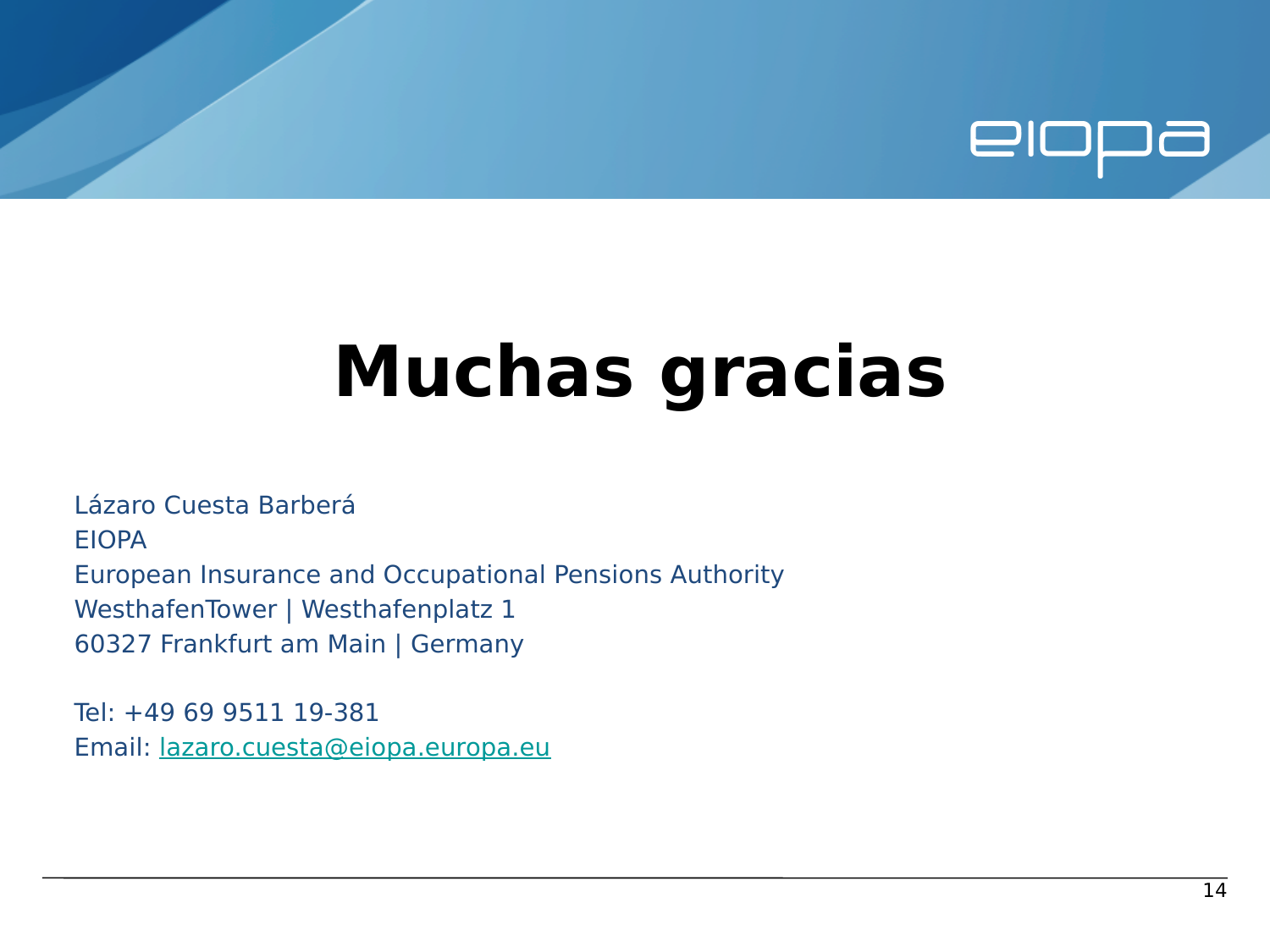

Muchas gracias

Lázaro Cuesta Barberá
EIOPA
European Insurance and Occupational Pensions Authority
WesthafenTower | Westhafenplatz 1
60327 Frankfurt am Main | Germany

Tel: +49 69 9511 19-381
Email: lazaro.cuesta@eiopa.europa.eu